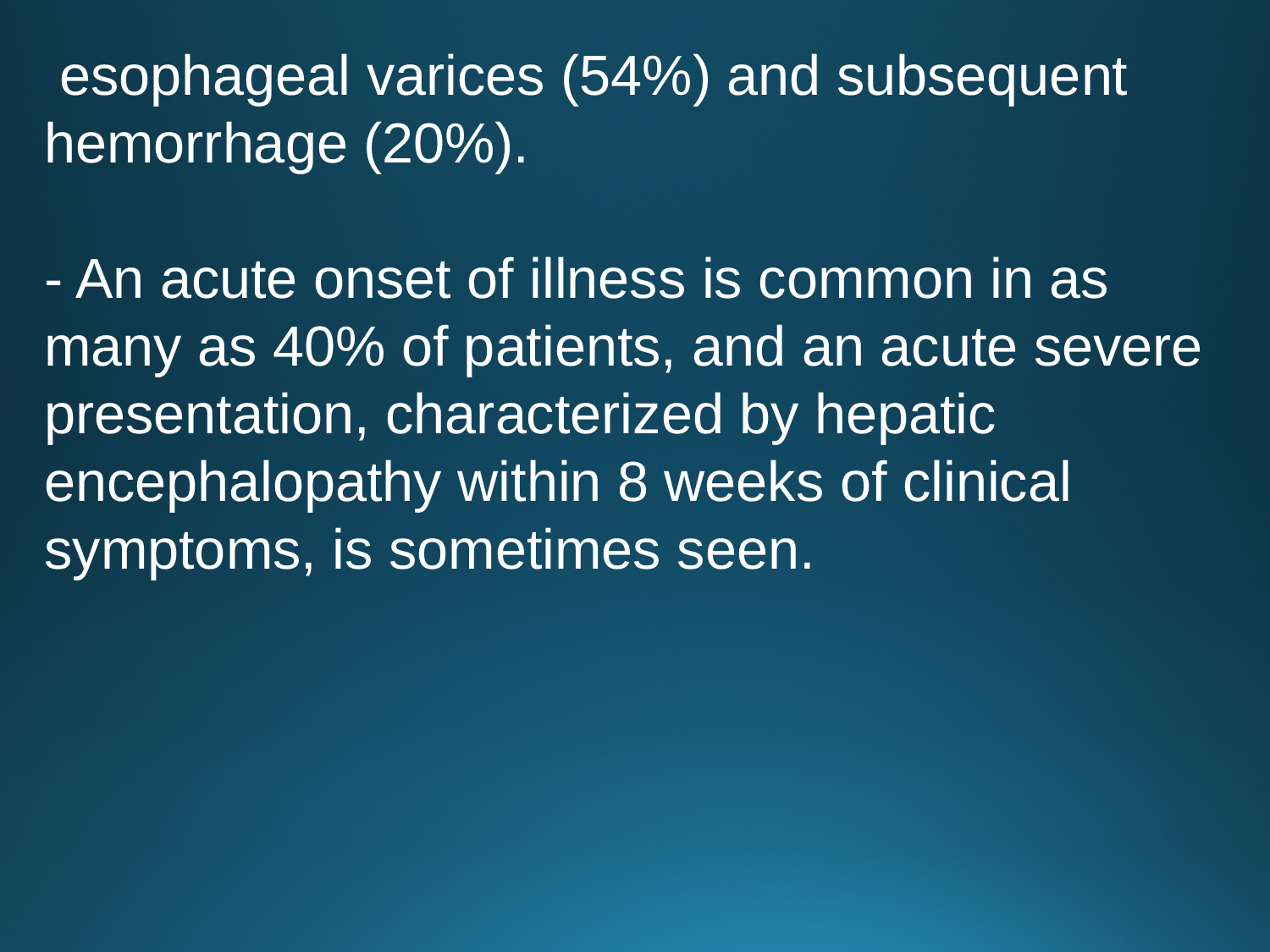

esophageal varices (54%) and subsequent hemorrhage (20%).

- An acute onset of illness is common in as many as 40% of patients, and an acute severe presentation, characterized by hepatic encephalopathy within 8 weeks of clinical symptoms, is sometimes seen.